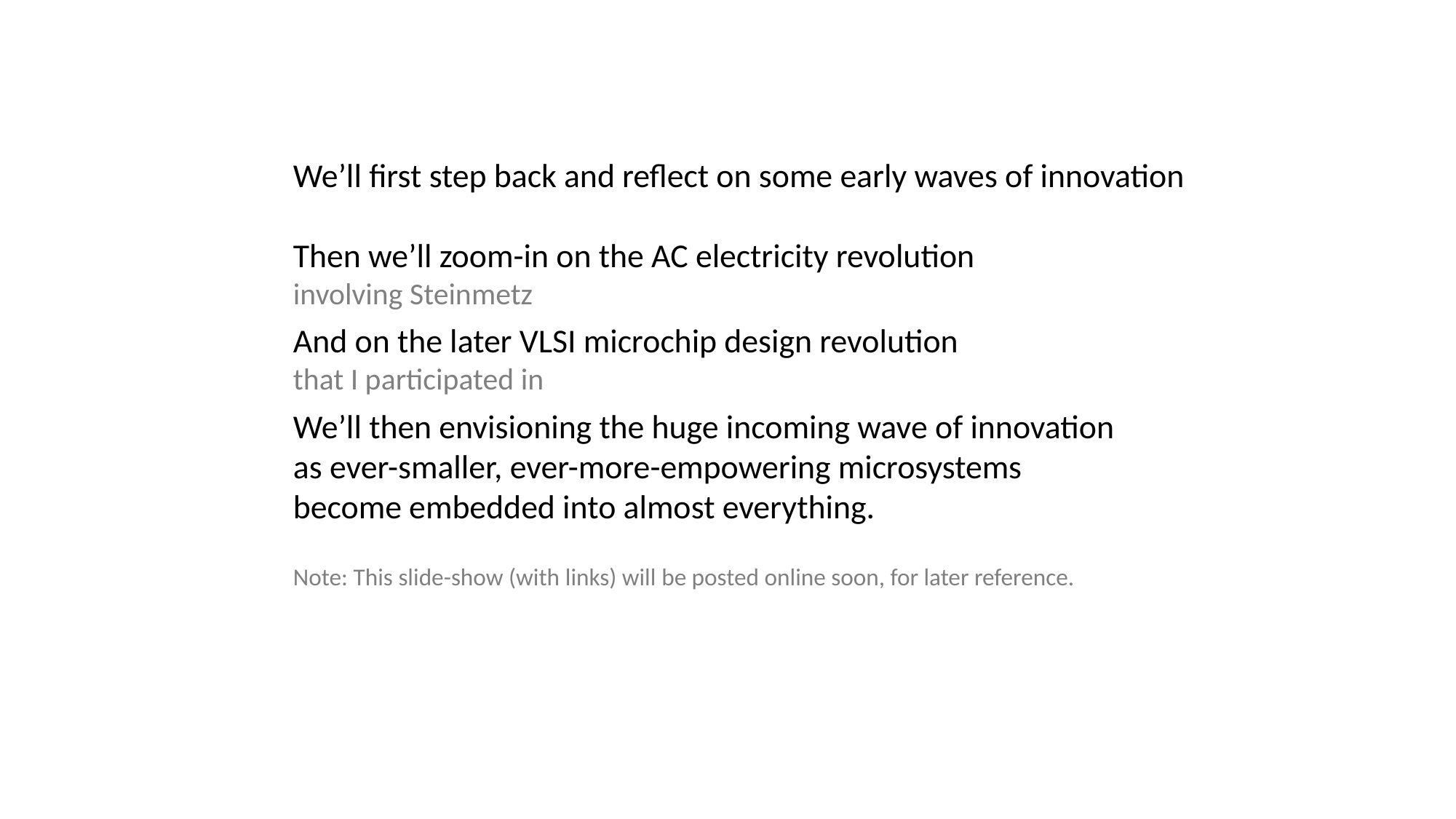

We’ll first step back and reflect on some early waves of innovation

Then we’ll zoom-in on the AC electricity revolution
involving Steinmetz
And on the later VLSI microchip design revolution
that I participated in
We’ll then envisioning the huge incoming wave of innovation
as ever-smaller, ever-more-empowering microsystems
become embedded into almost everything.

Note: This slide-show (with links) will be posted online soon, for later reference.